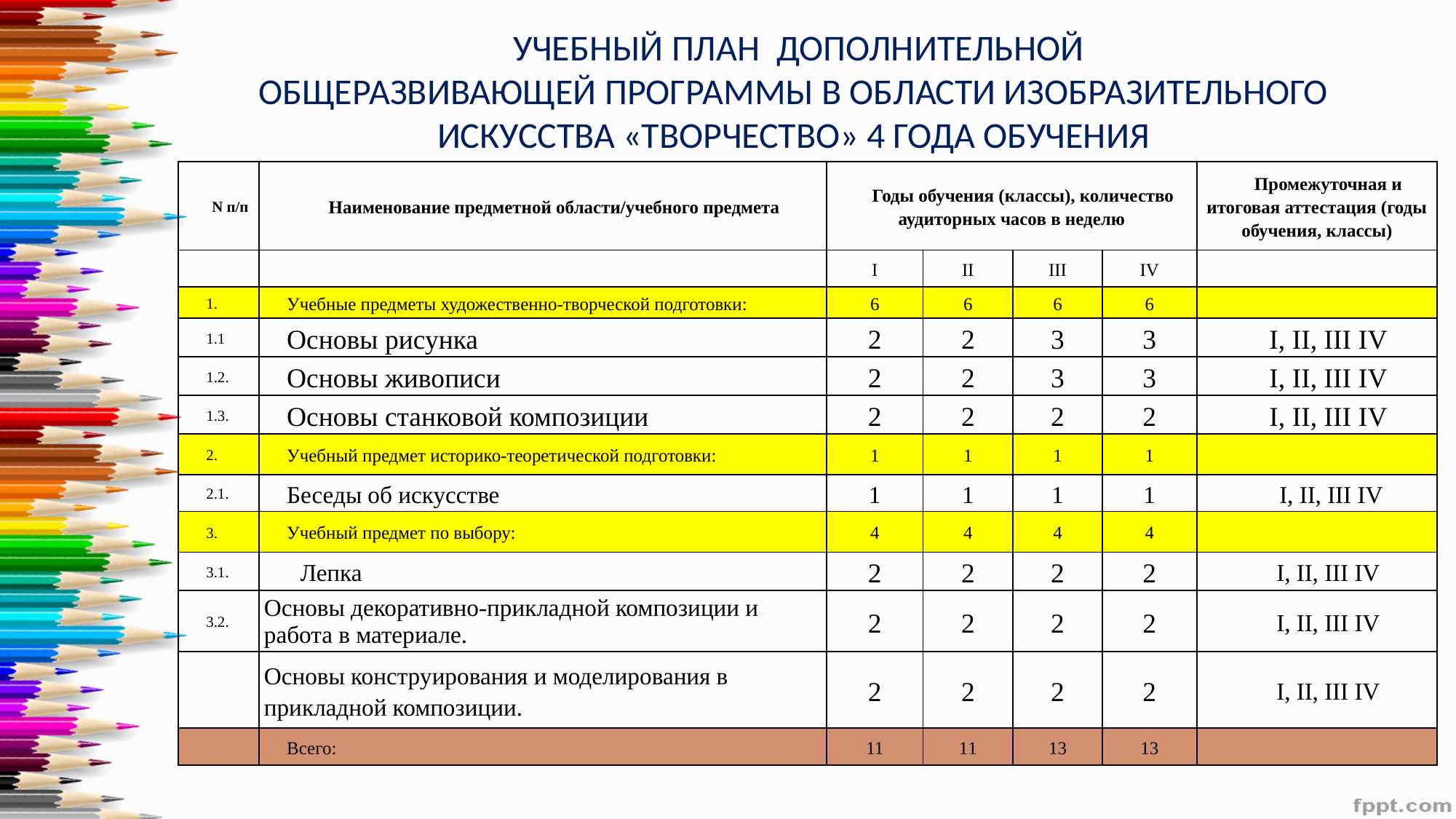

УЧЕБНЫЙ ПЛАН  ДОПОЛНИТЕЛЬНОЙ
ОБЩЕРАЗВИВАЮЩЕЙ ПРОГРАММЫ В ОБЛАСТИ ИЗОБРАЗИТЕЛЬНОГО
ИСКУССТВА «ТВОРЧЕСТВО» 4 ГОДА ОБУЧЕНИЯ
| N п/п | Наименование предметной области/учебного предмета | Годы обучения (классы), количество аудиторных часов в неделю |  |  |  | Промежуточная и итоговая аттестация (годы обучения, классы) |
| --- | --- | --- | --- | --- | --- | --- |
|  |  | I | II | III | IV |  |
| 1. | Учебные предметы художественно-творческой подготовки: | 6 | 6 | 6 | 6 |  |
| 1.1 | Основы рисунка | 2 | 2 | 3 | 3 | I, II, III IV |
| 1.2. | Основы живописи | 2 | 2 | 3 | 3 | I, II, III IV |
| 1.3. | Основы станковой композиции | 2 | 2 | 2 | 2 | I, II, III IV |
| 2. | Учебный предмет историко-теоретической подготовки: | 1 | 1 | 1 | 1 |  |
| 2.1. | Беседы об искусстве | 1 | 1 | 1 | 1 | I, II, III IV |
| 3. | Учебный предмет по выбору: | 4 | 4 | 4 | 4 |  |
| 3.1. | Лепка | 2 | 2 | 2 | 2 | I, II, III IV |
| 3.2. | Основы декоративно-прикладной композиции и работа в материале. | 2 | 2 | 2 | 2 | I, II, III IV |
|  | Основы конструирования и моделирования в прикладной композиции. | 2 | 2 | 2 | 2 | I, II, III IV |
|  | Всего: | 11 | 11 | 13 | 13 |  |